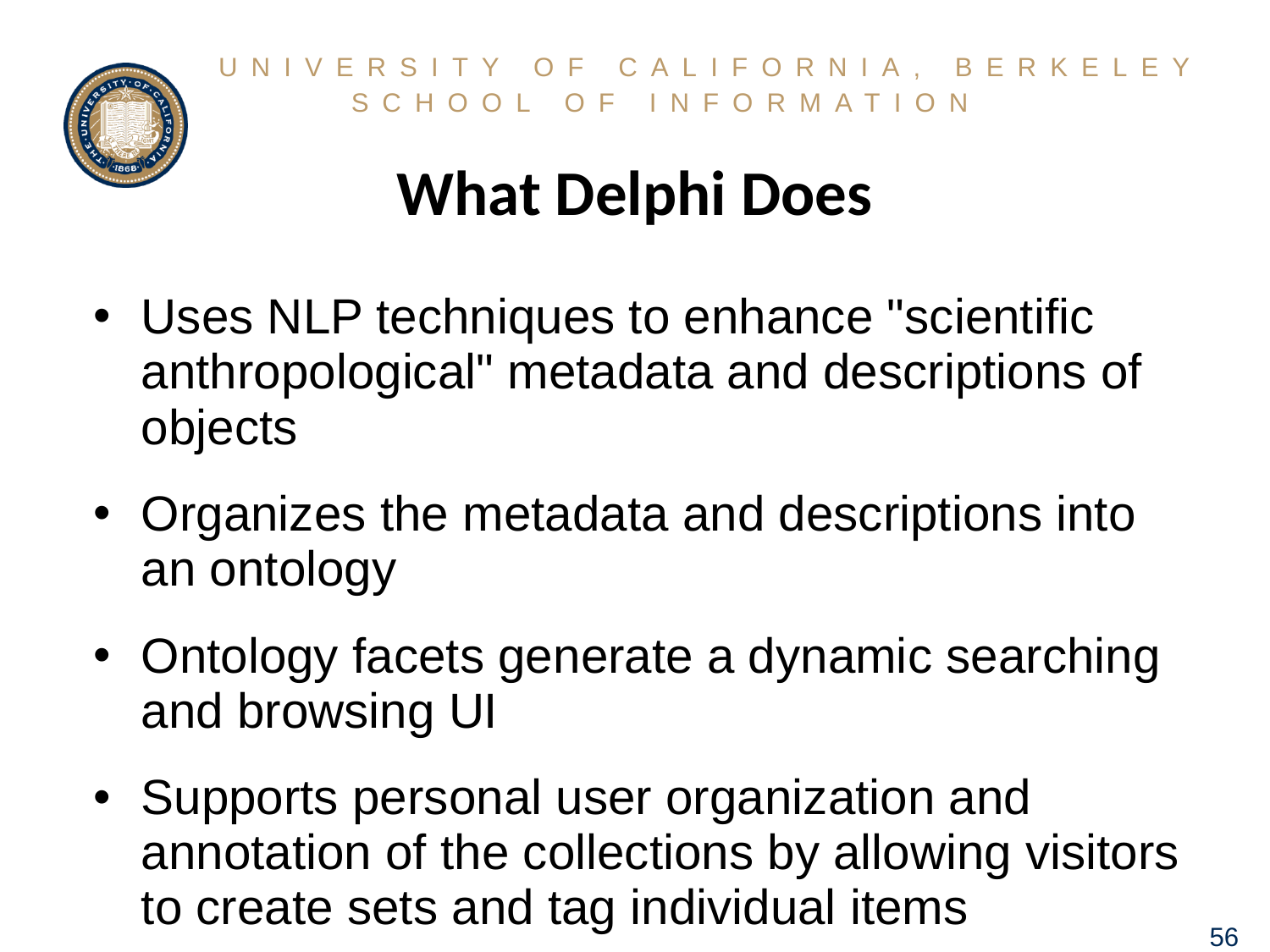

# What Delphi Does
Uses NLP techniques to enhance "scientific anthropological" metadata and descriptions of objects
Organizes the metadata and descriptions into an ontology
Ontology facets generate a dynamic searching and browsing UI
Supports personal user organization and annotation of the collections by allowing visitors to create sets and tag individual items
56